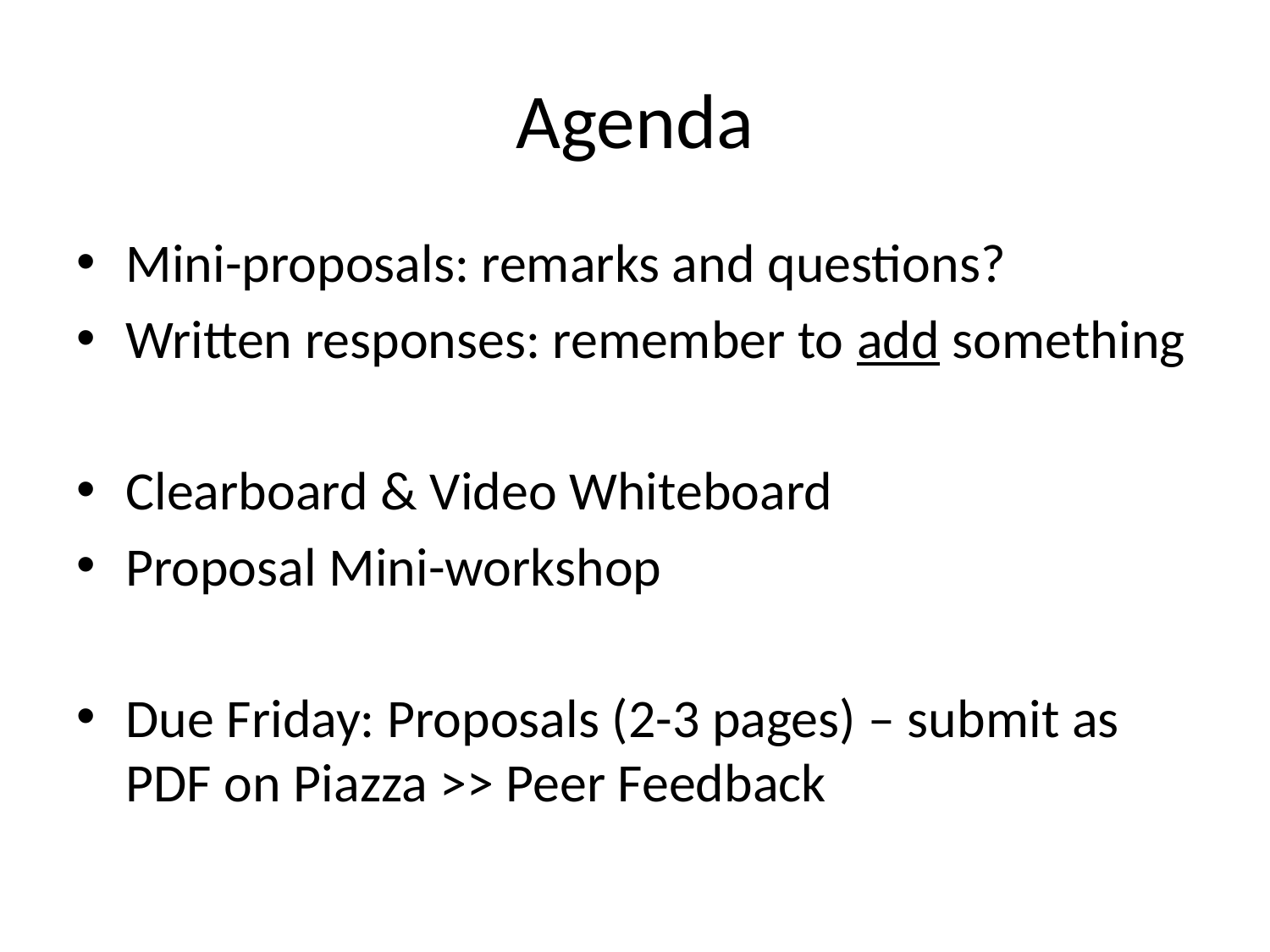

# Agenda
Mini-proposals: remarks and questions?
Written responses: remember to add something

Clearboard & Video Whiteboard
Proposal Mini-workshop

Due Friday: Proposals (2-3 pages) – submit as PDF on Piazza >> Peer Feedback